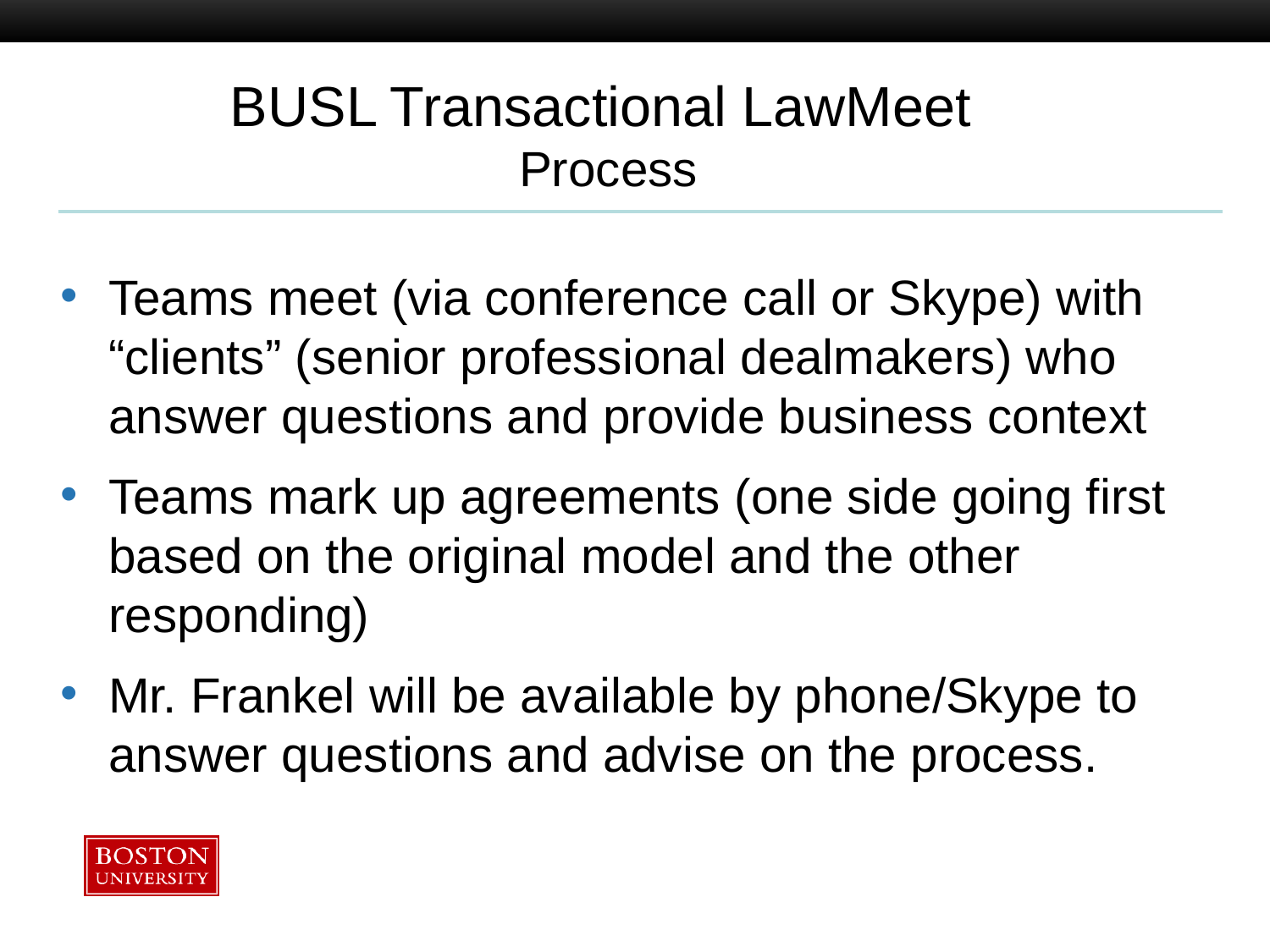

# BUSL Transactional LawMeet Process
Teams meet (via conference call or Skype) with “clients” (senior professional dealmakers) who answer questions and provide business context
Teams mark up agreements (one side going first based on the original model and the other responding)
Mr. Frankel will be available by phone/Skype to answer questions and advise on the process.